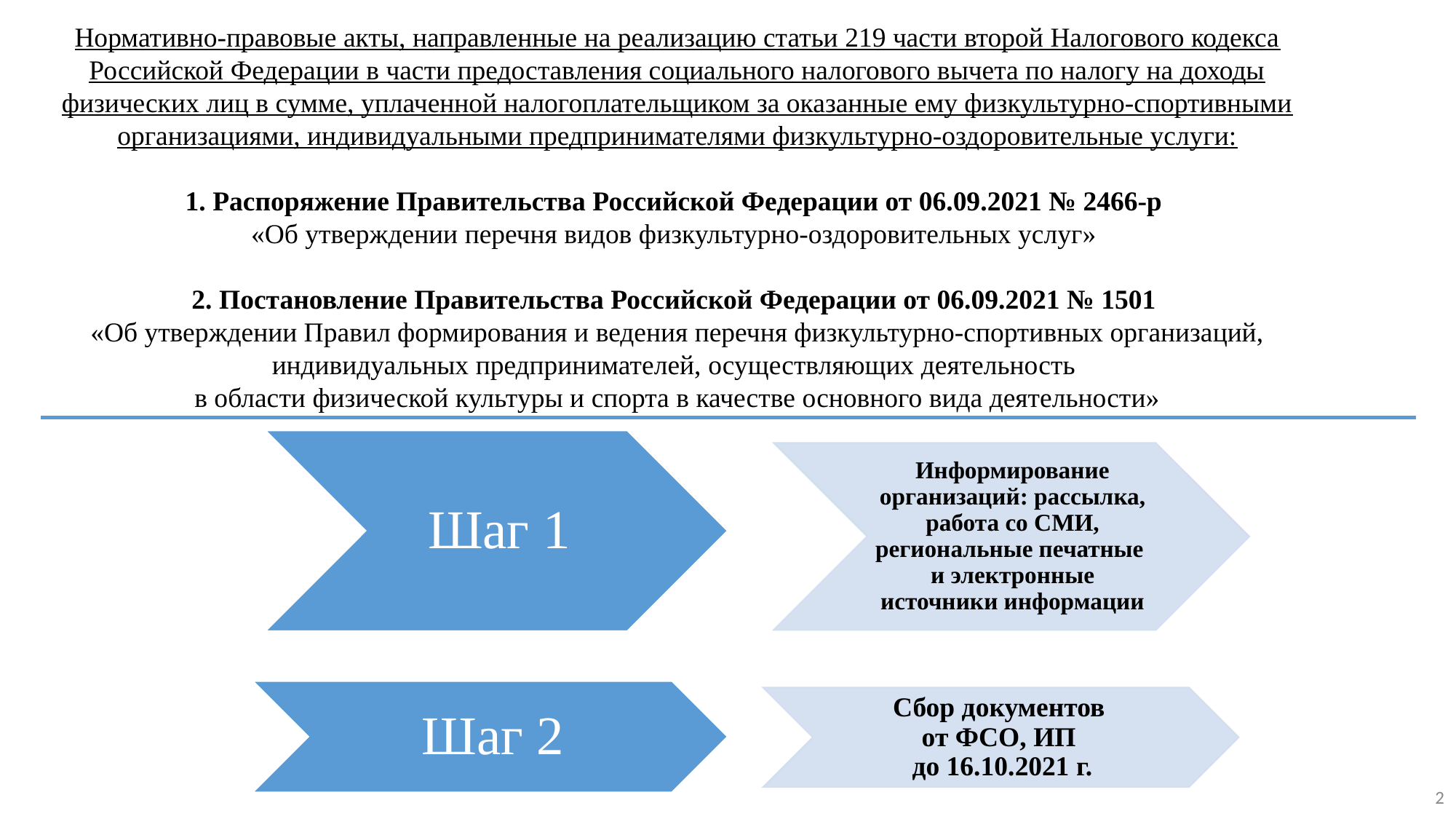

Нормативно-правовые акты, направленные на реализацию статьи 219 части второй Налогового кодекса Российской Федерации в части предоставления социального налогового вычета по налогу на доходы физических лиц в сумме, уплаченной налогоплательщиком за оказанные ему физкультурно-спортивными организациями, индивидуальными предпринимателями физкультурно-оздоровительные услуги:
1. Распоряжение Правительства Российской Федерации от 06.09.2021 № 2466-р
«Об утверждении перечня видов физкультурно-оздоровительных услуг»
2. Постановление Правительства Российской Федерации от 06.09.2021 № 1501
«Об утверждении Правил формирования и ведения перечня физкультурно-спортивных организаций, индивидуальных предпринимателей, осуществляющих деятельность
в области физической культуры и спорта в качестве основного вида деятельности»

Шаг 1
Информирование организаций: рассылка, работа со СМИ, региональные печатные
и электронные источники информации
Сбор документов
от ФСО, ИП
до 16.10.2021 г.
Шаг 2
2